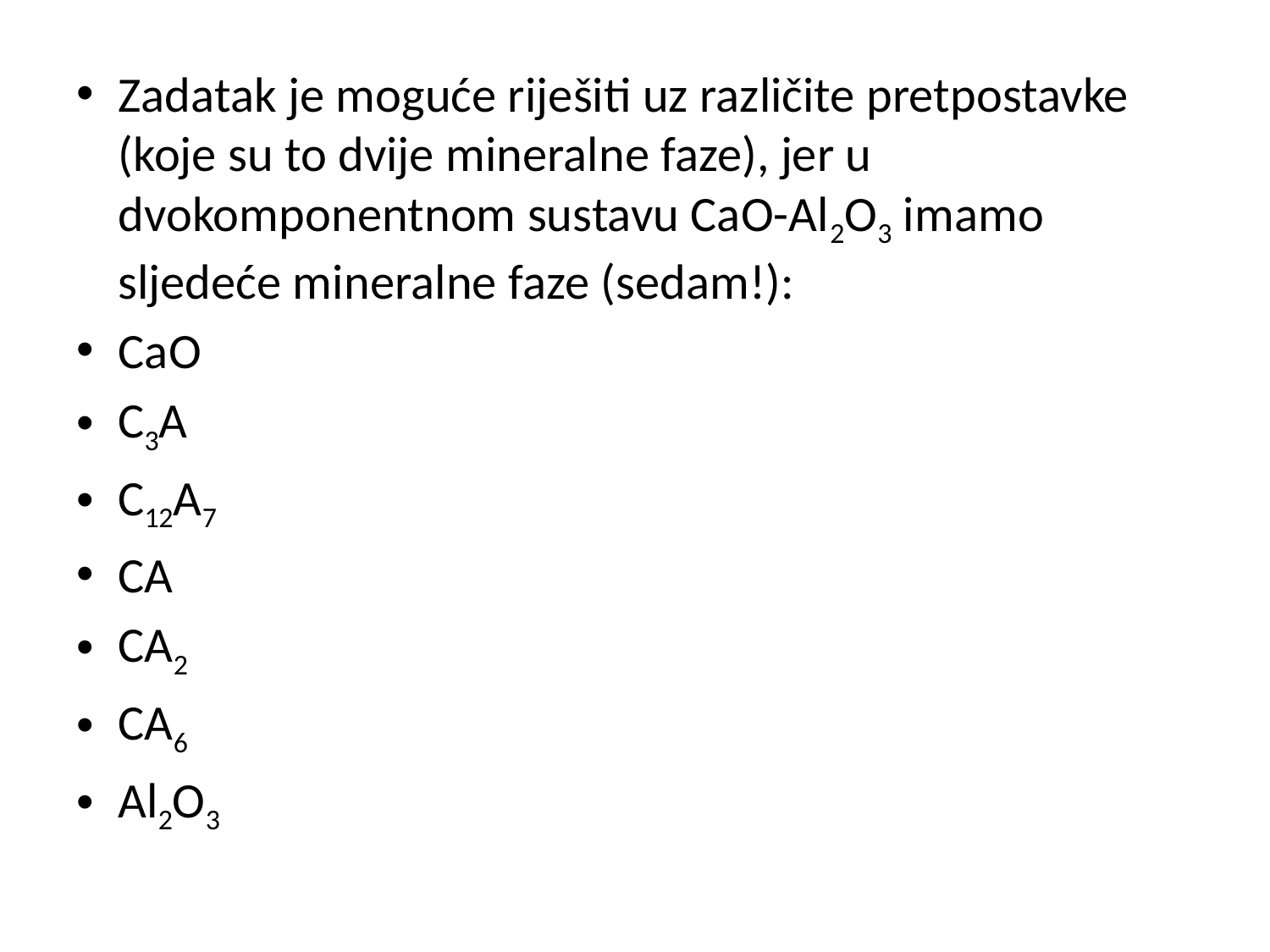

Zadatak je moguće riješiti uz različite pretpostavke (koje su to dvije mineralne faze), jer u dvokomponentnom sustavu CaO-Al2O3 imamo sljedeće mineralne faze (sedam!):
CaO
C3A
C12A7
CA
CA2
CA6
Al2O3